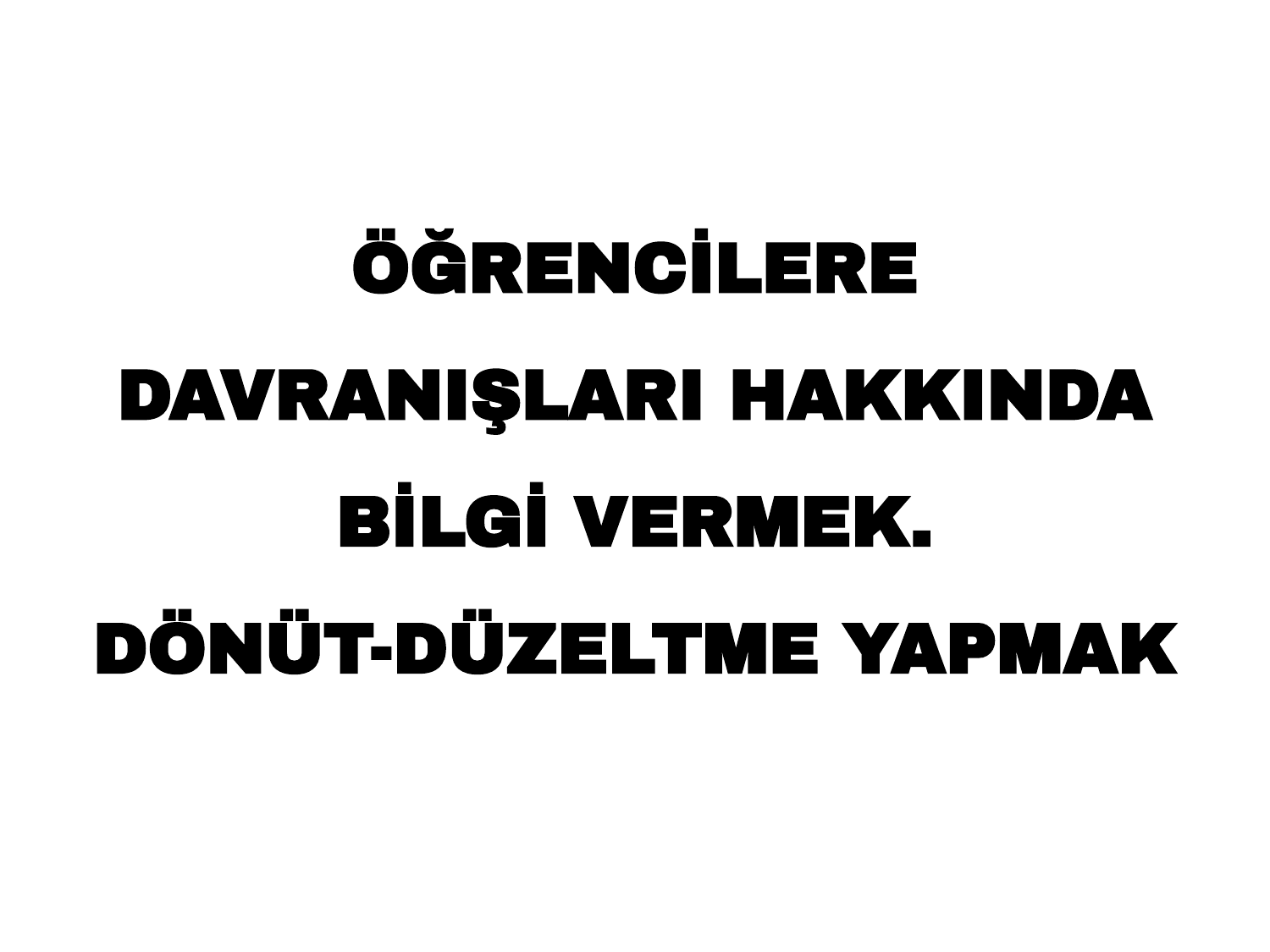

# ÖĞRENCİLERE DAVRANIŞLARI HAKKINDA BİLGİ VERMEK. DÖNÜT-DÜZELTME YAPMAK